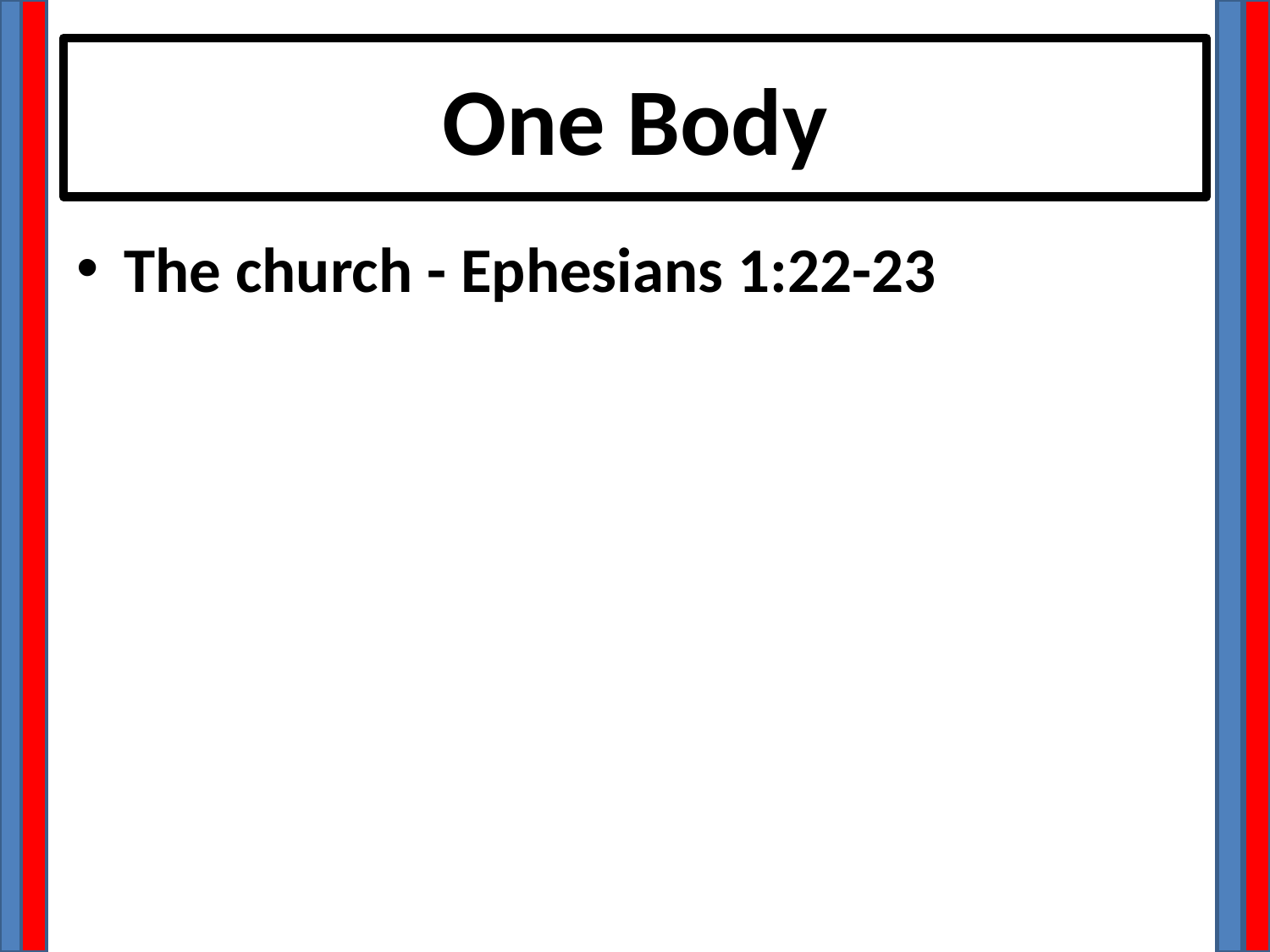

# One Body
The church - Ephesians 1:22-23